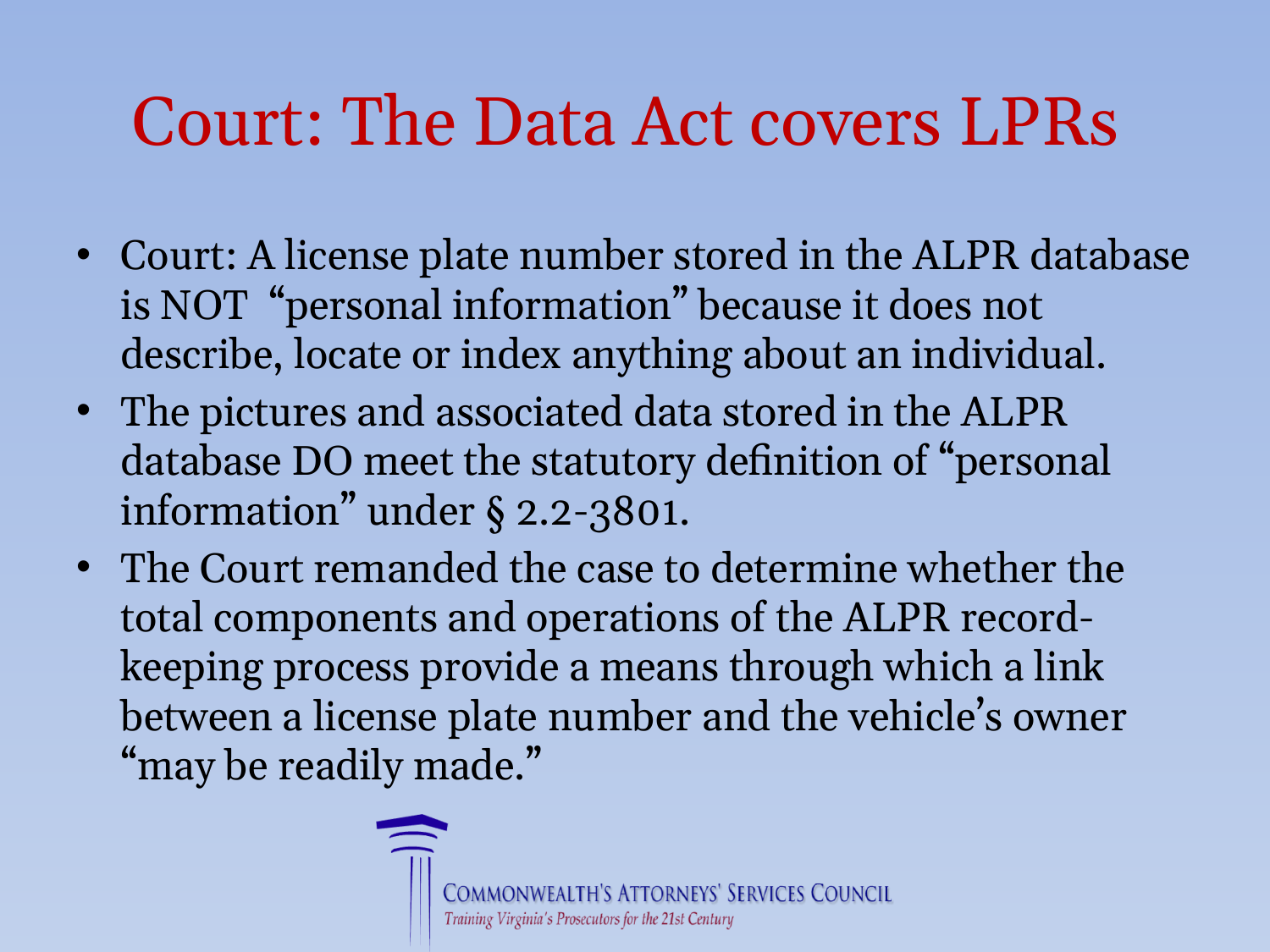

# Court: The Data Act covers LPRs
Court: A license plate number stored in the ALPR database is NOT  “personal information” because it does not describe, locate or index anything about an individual.
The pictures and associated data stored in the ALPR database DO meet the statutory definition of “personal information” under § 2.2-3801.
The Court remanded the case to determine whether the total components and operations of the ALPR record-keeping process provide a means through which a link between a license plate number and the vehicle’s owner “may be readily made.”